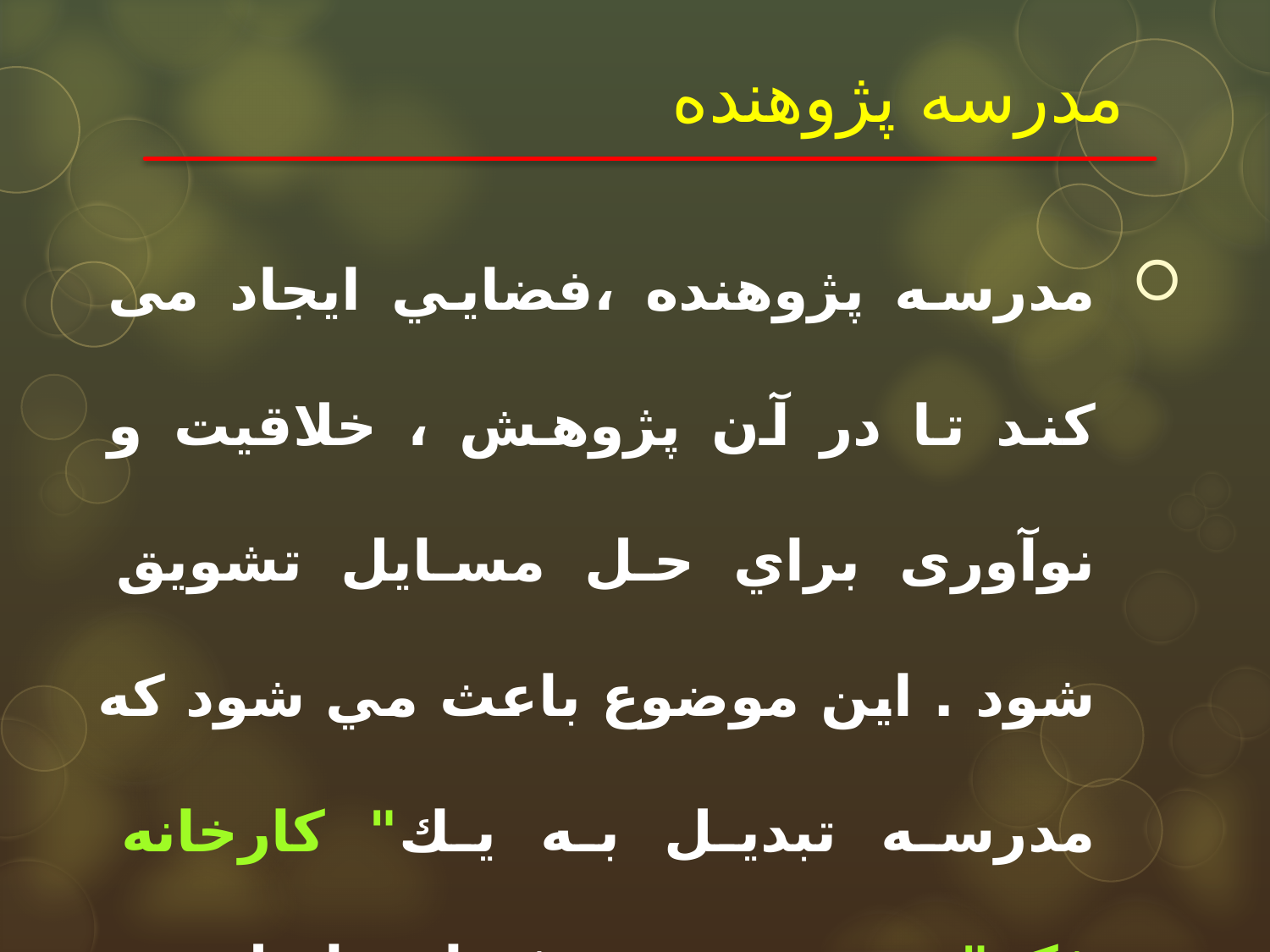

# مدرسه پژوهنده
مدرسه پژوهنده ،فضايي ايجاد می کند تا در آن پژوهش ، خلاقيت و نوآوری براي حل مسايل تشويق شود . اين موضوع باعث مي شود كه مدرسه تبديل به يك" كارخانه فكر"شود. در چنين فضايي اصل           " ما مي توانيم " مورد تشويق قرار مي گيرد .